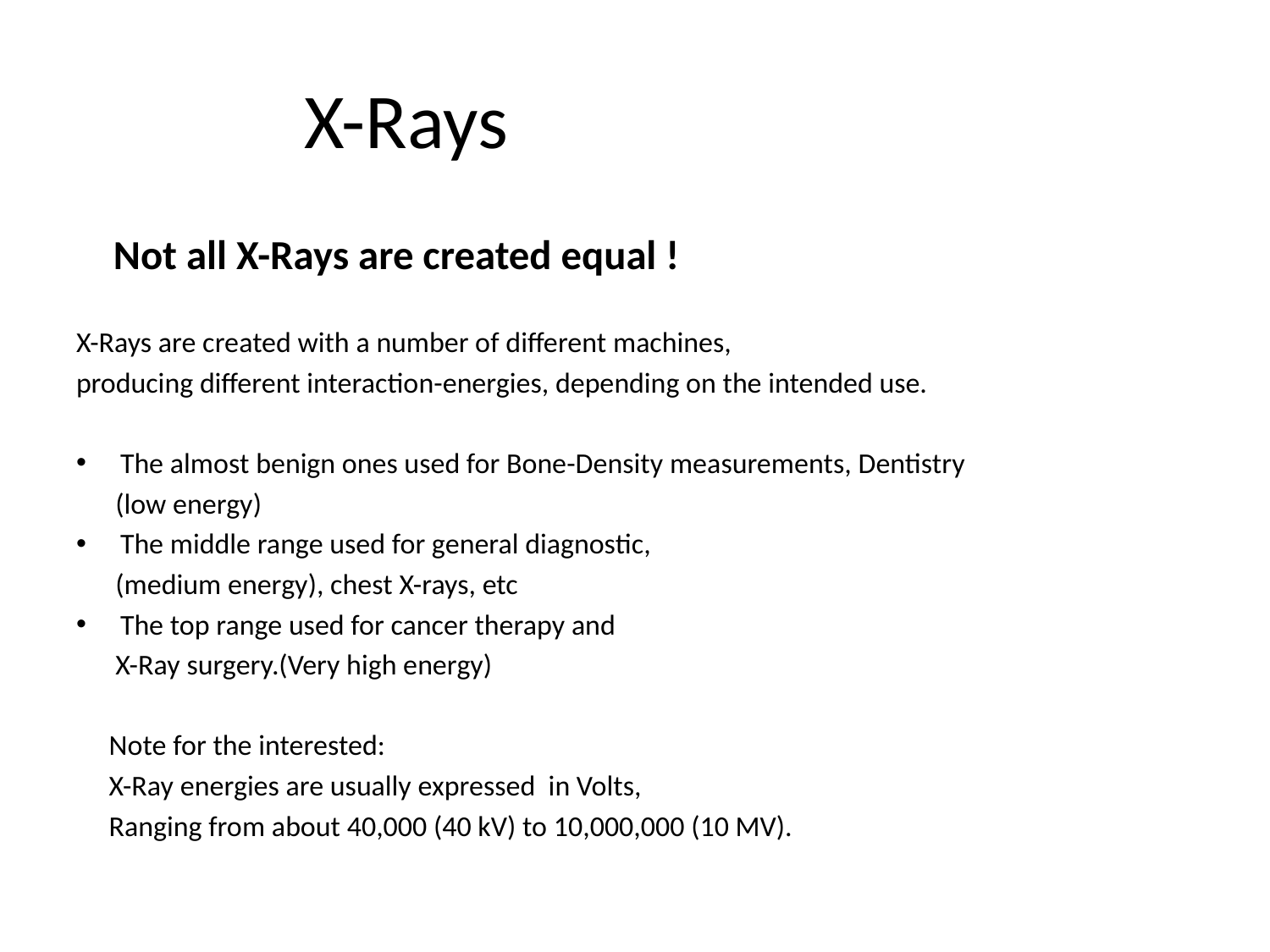

# X-Rays
    Not all X-Rays are created equal !

X-Rays are created with a number of different machines,
producing different interaction-energies, depending on the intended use.

The almost benign ones used for Bone-Density measurements, Dentistry
      (low energy)
The middle range used for general diagnostic,
      (medium energy), chest X-rays, etc
The top range used for cancer therapy and
      X-Ray surgery.(Very high energy)

     Note for the interested:
     X-Ray energies are usually expressed  in Volts,
     Ranging from about 40,000 (40 kV) to 10,000,000 (10 MV).